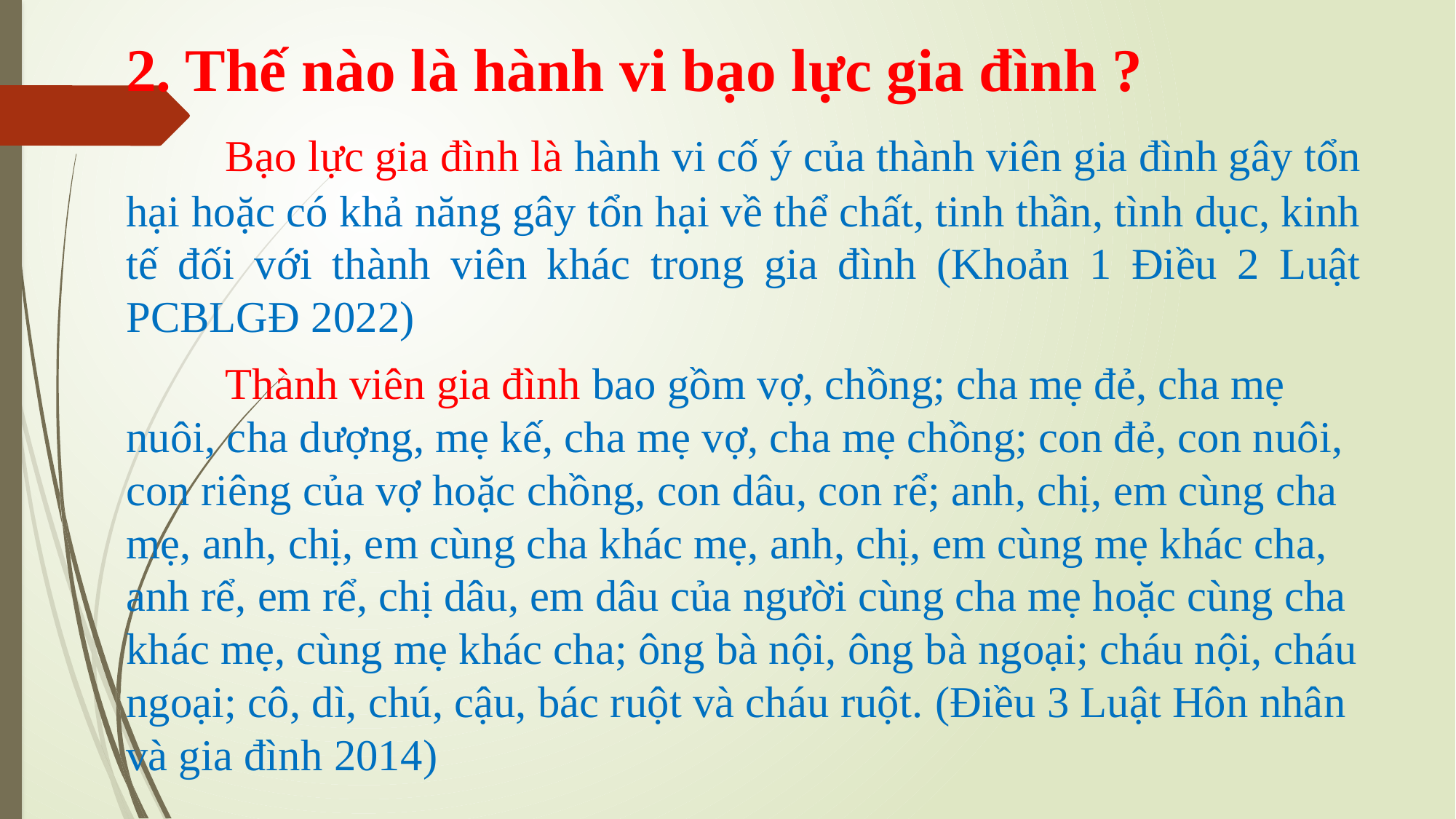

# 2. Thế nào là hành vi bạo lực gia đình ?
	Bạo lực gia đình là hành vi cố ý của thành viên gia đình gây tổn hại hoặc có khả năng gây tổn hại về thể chất, tinh thần, tình dục, kinh tế đối với thành viên khác trong gia đình (Khoản 1 Điều 2 Luật PCBLGĐ 2022)
	Thành viên gia đình bao gồm vợ, chồng; cha mẹ đẻ, cha mẹ nuôi, cha dượng, mẹ kế, cha mẹ vợ, cha mẹ chồng; con đẻ, con nuôi, con riêng của vợ hoặc chồng, con dâu, con rể; anh, chị, em cùng cha mẹ, anh, chị, em cùng cha khác mẹ, anh, chị, em cùng mẹ khác cha, anh rể, em rể, chị dâu, em dâu của người cùng cha mẹ hoặc cùng cha khác mẹ, cùng mẹ khác cha; ông bà nội, ông bà ngoại; cháu nội, cháu ngoại; cô, dì, chú, cậu, bác ruột và cháu ruột. (Điều 3 Luật Hôn nhân và gia đình 2014)